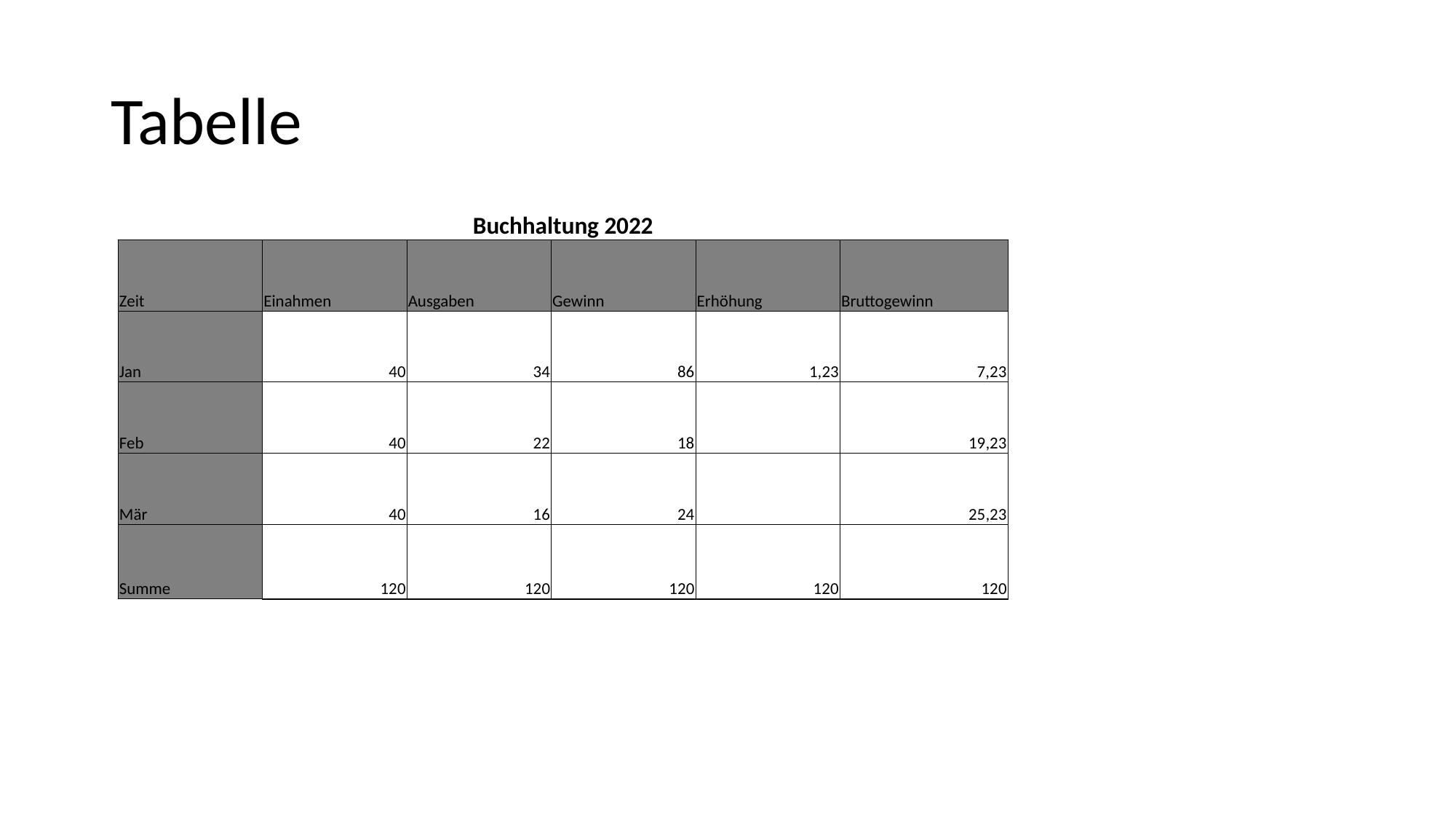

# Tabelle
| Buchhaltung 2022 |  |  |  |  |  |
| --- | --- | --- | --- | --- | --- |
| Zeit | Einahmen | Ausgaben | Gewinn | Erhöhung | Bruttogewinn |
| Jan | 40 | 34 | 86 | 1,23 | 7,23 |
| Feb | 40 | 22 | 18 |  | 19,23 |
| Mär | 40 | 16 | 24 |  | 25,23 |
| Summe | 120 | 120 | 120 | 120 | 120 |